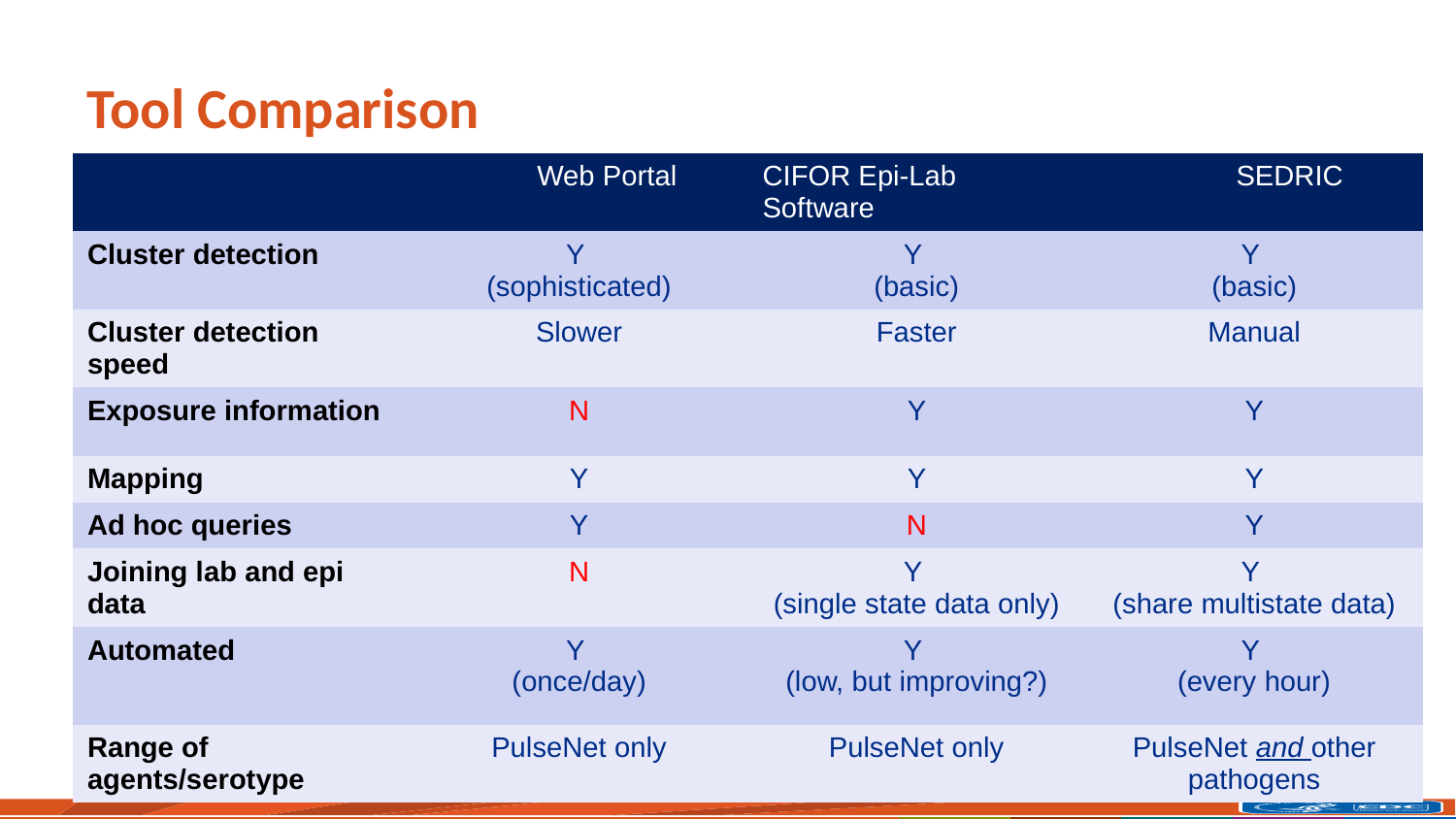

# Tool Comparison
|  | Web Portal | CIFOR Epi-Lab Software | SEDRIC |
| --- | --- | --- | --- |
| Cluster detection | Y (sophisticated) | Y (basic) | Y (basic) |
| Cluster detection speed | Slower | Faster | Manual |
| Exposure information | N | Y | Y |
| Mapping | Y | Y | Y |
| Ad hoc queries | Y | N | Y |
| Joining lab and epi data | N | Y (single state data only) | Y (share multistate data) |
| Automated | Y (once/day) | Y (low, but improving?) | Y (every hour) |
| Range of agents/serotype | PulseNet only | PulseNet only | PulseNet and other pathogens |